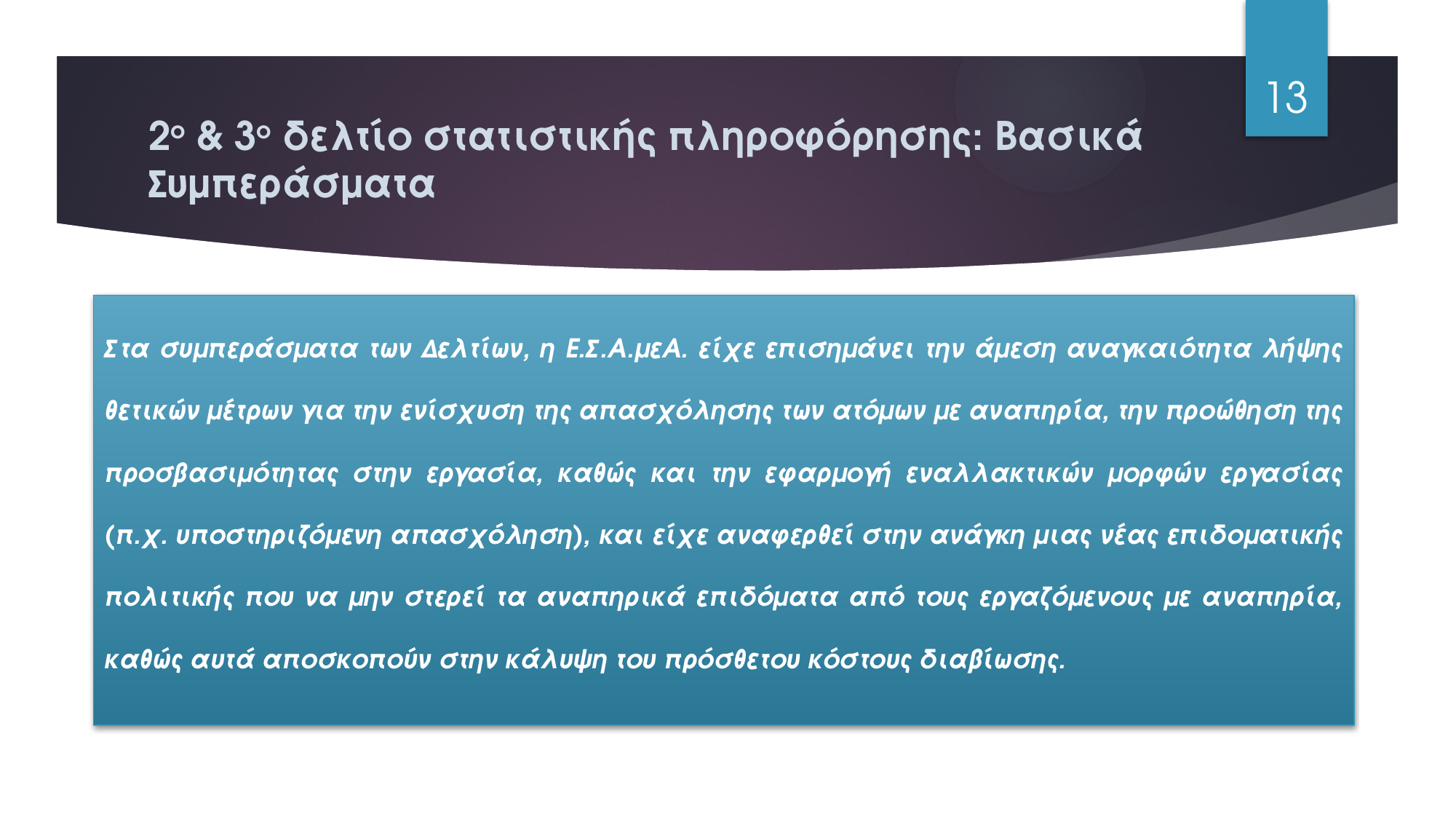

13
# 2ο & 3ο δελτίο στατιστικής πληροφόρησης: Βασικά Συμπεράσματα
Στα συμπεράσματα των Δελτίων, η Ε.Σ.Α.μεΑ. είχε επισημάνει την άμεση αναγκαιότητα λήψης θετικών μέτρων για την ενίσχυση της απασχόλησης των ατόμων με αναπηρία, την προώθηση της προσβασιμότητας στην εργασία, καθώς και την εφαρμογή εναλλακτικών μορφών εργασίας (π.χ. υποστηριζόμενη απασχόληση), και είχε αναφερθεί στην ανάγκη μιας νέας επιδοματικής πολιτικής που να μην στερεί τα αναπηρικά επιδόματα από τους εργαζόμενους με αναπηρία, καθώς αυτά αποσκοπούν στην κάλυψη του πρόσθετου κόστους διαβίωσης.